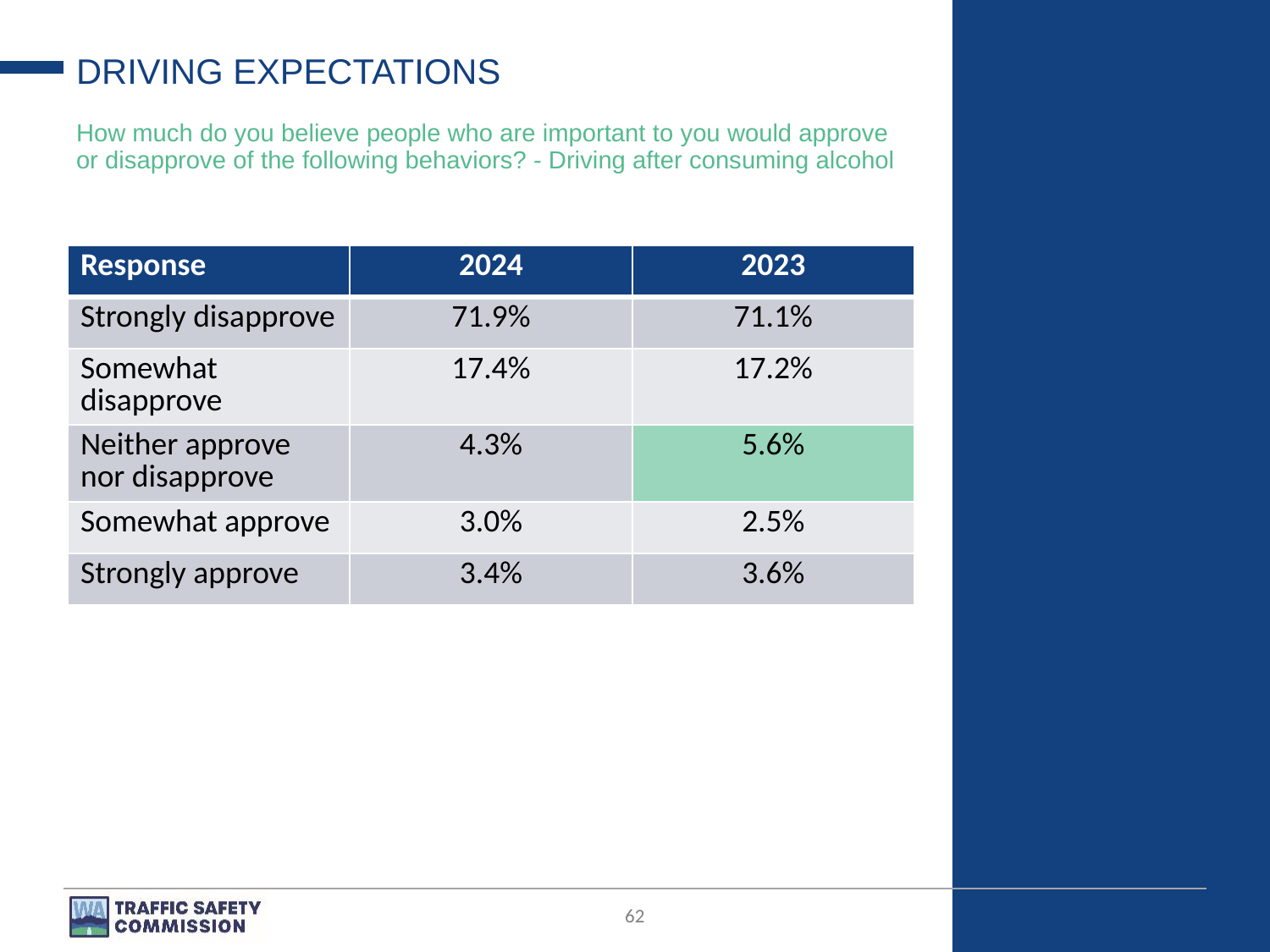

# DRIVING EXPECTATIONS
How much do you believe people who are important to you would approve or disapprove of the following behaviors? - Driving after consuming alcohol
| Response | 2024 | 2023 |
| --- | --- | --- |
| Strongly disapprove | 71.9% | 71.1% |
| Somewhat disapprove | 17.4% | 17.2% |
| Neither approve nor disapprove | 4.3% | 5.6% |
| Somewhat approve | 3.0% | 2.5% |
| Strongly approve | 3.4% | 3.6% |